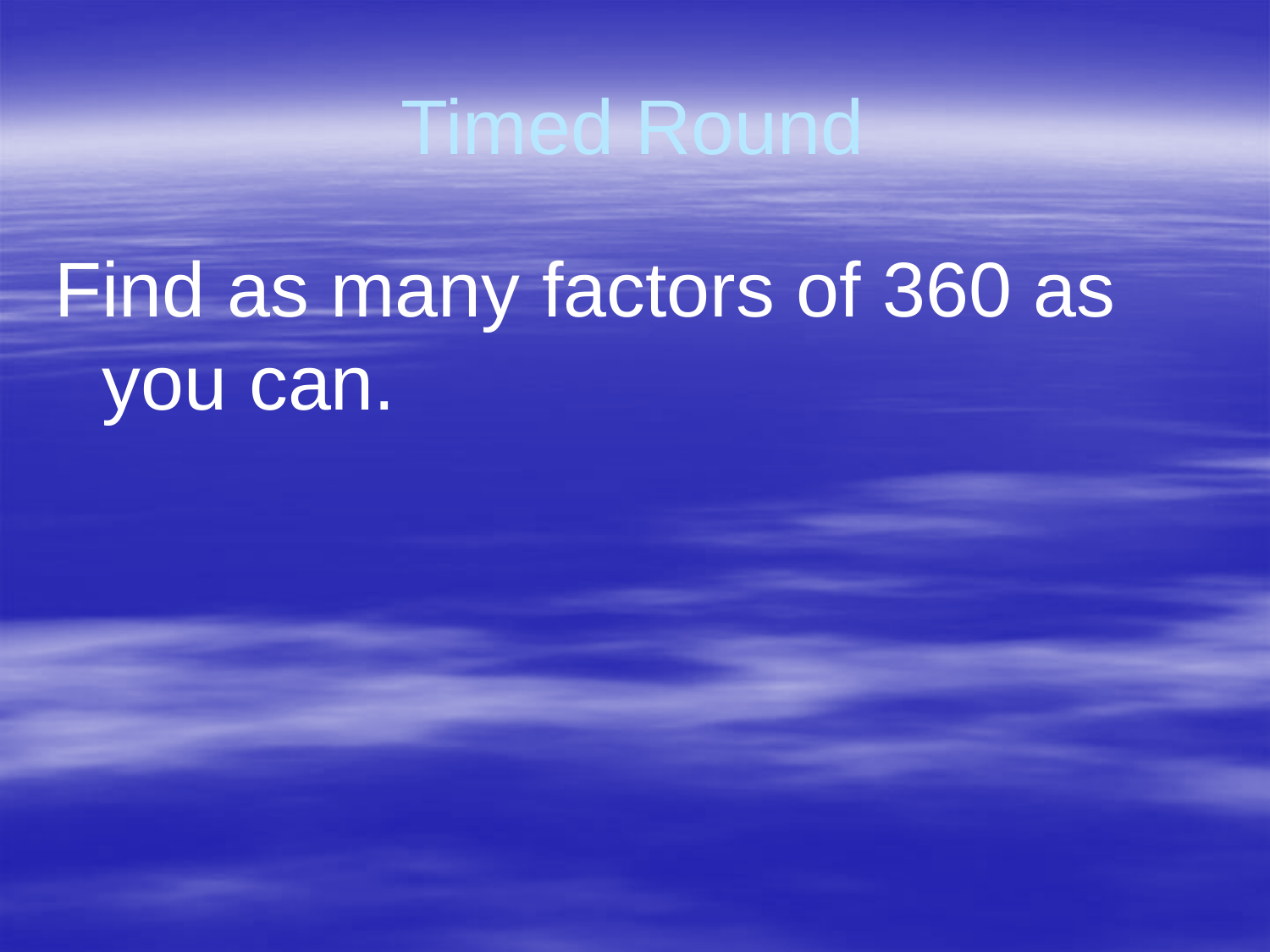

# Timed Round
Find as many factors of 360 as you can.